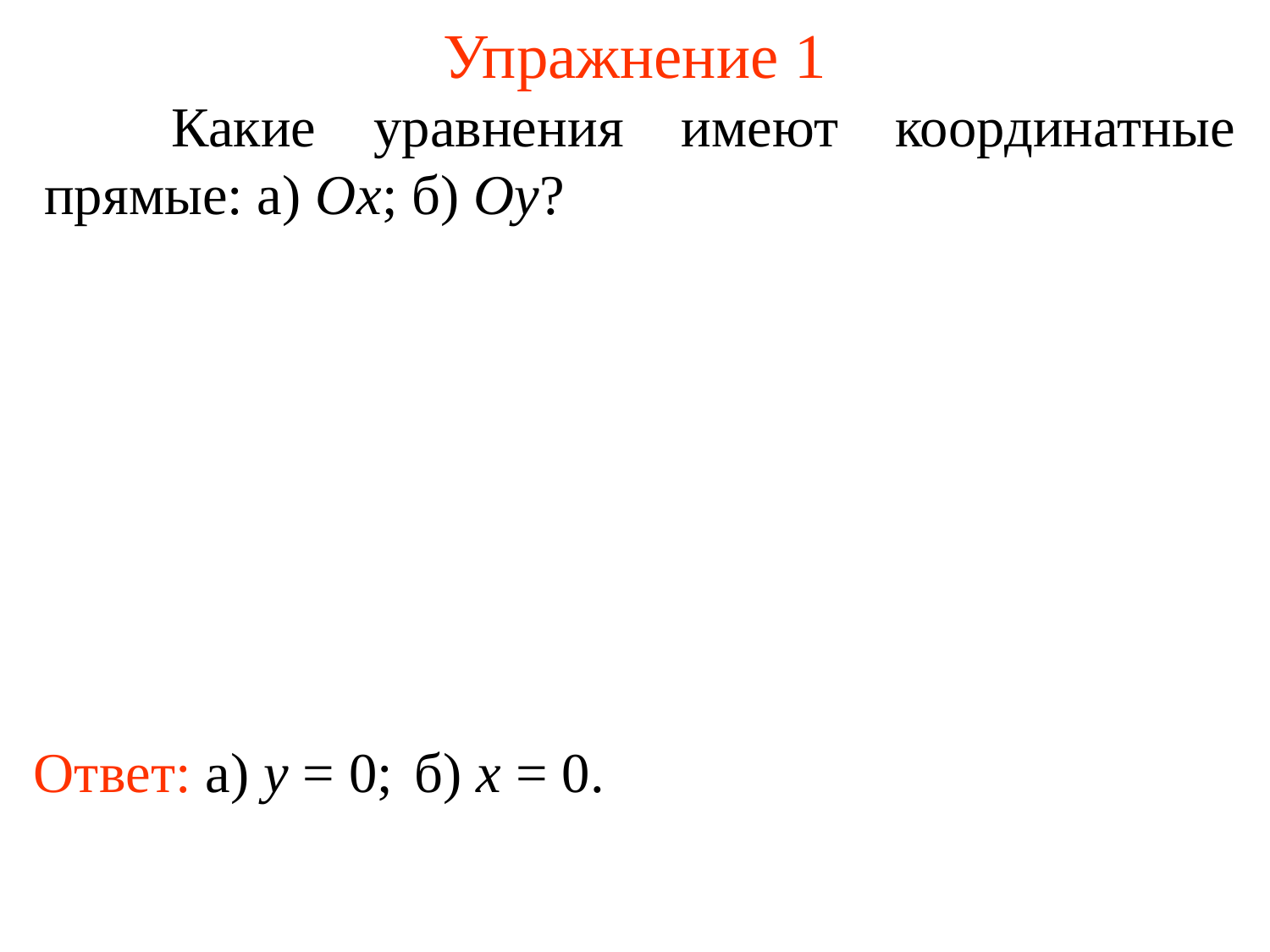

# Упражнение 1
	Какие уравнения имеют координатные прямые: а) Ox; б) Oy?
Ответ: а) y = 0;
б) x = 0.